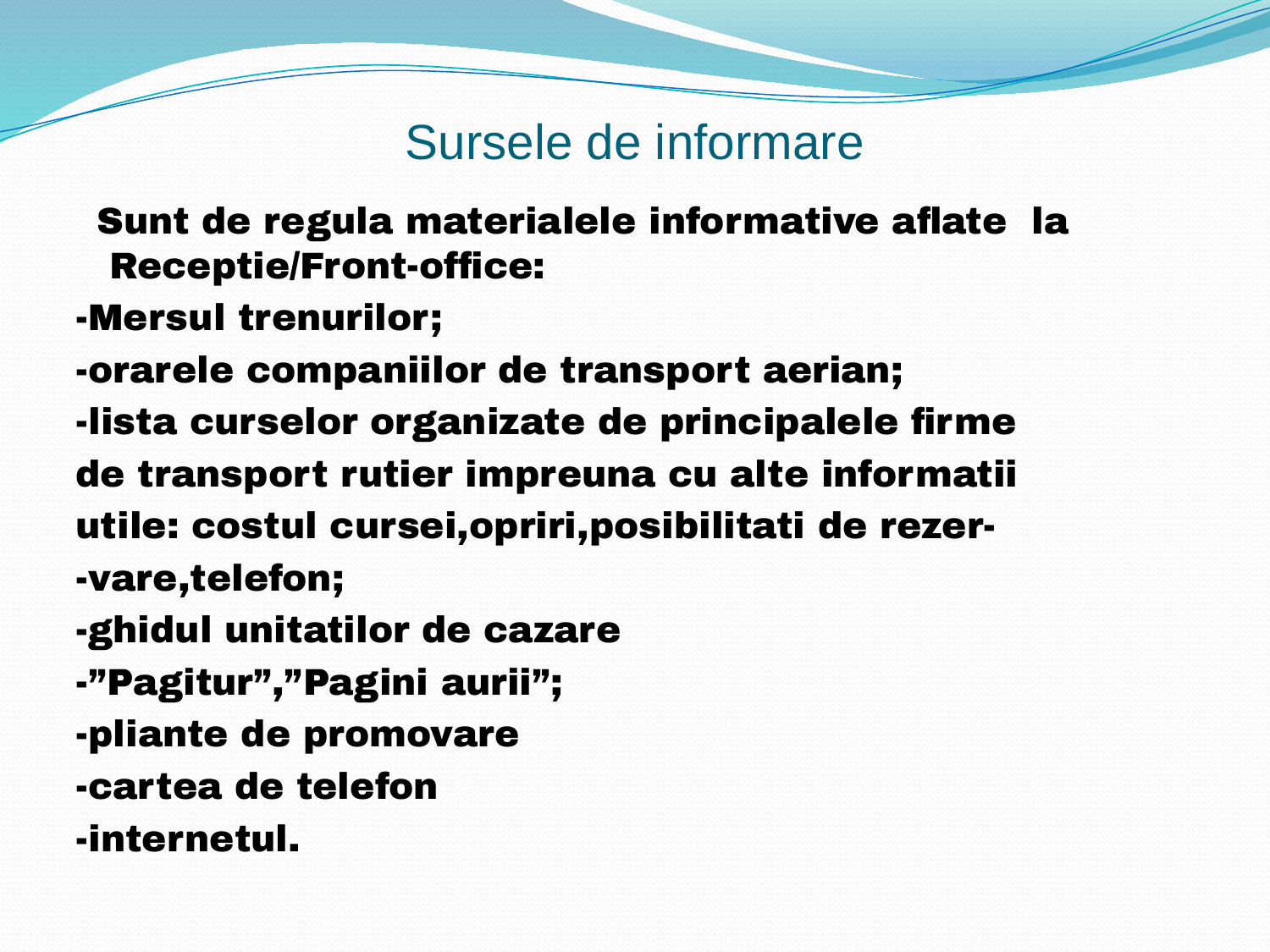

# Sursele de informare
  Sunt de regula materialele informative aflate  la Receptie/Front-office:
-Mersul trenurilor;
-orarele companiilor de transport aerian;
-lista curselor organizate de principalele firme
de transport rutier impreuna cu alte informatii
utile: costul cursei,opriri,posibilitati de rezer-
-vare,telefon;
-ghidul unitatilor de cazare
-”Pagitur”,”Pagini aurii”;
-pliante de promovare
-cartea de telefon
-internetul.